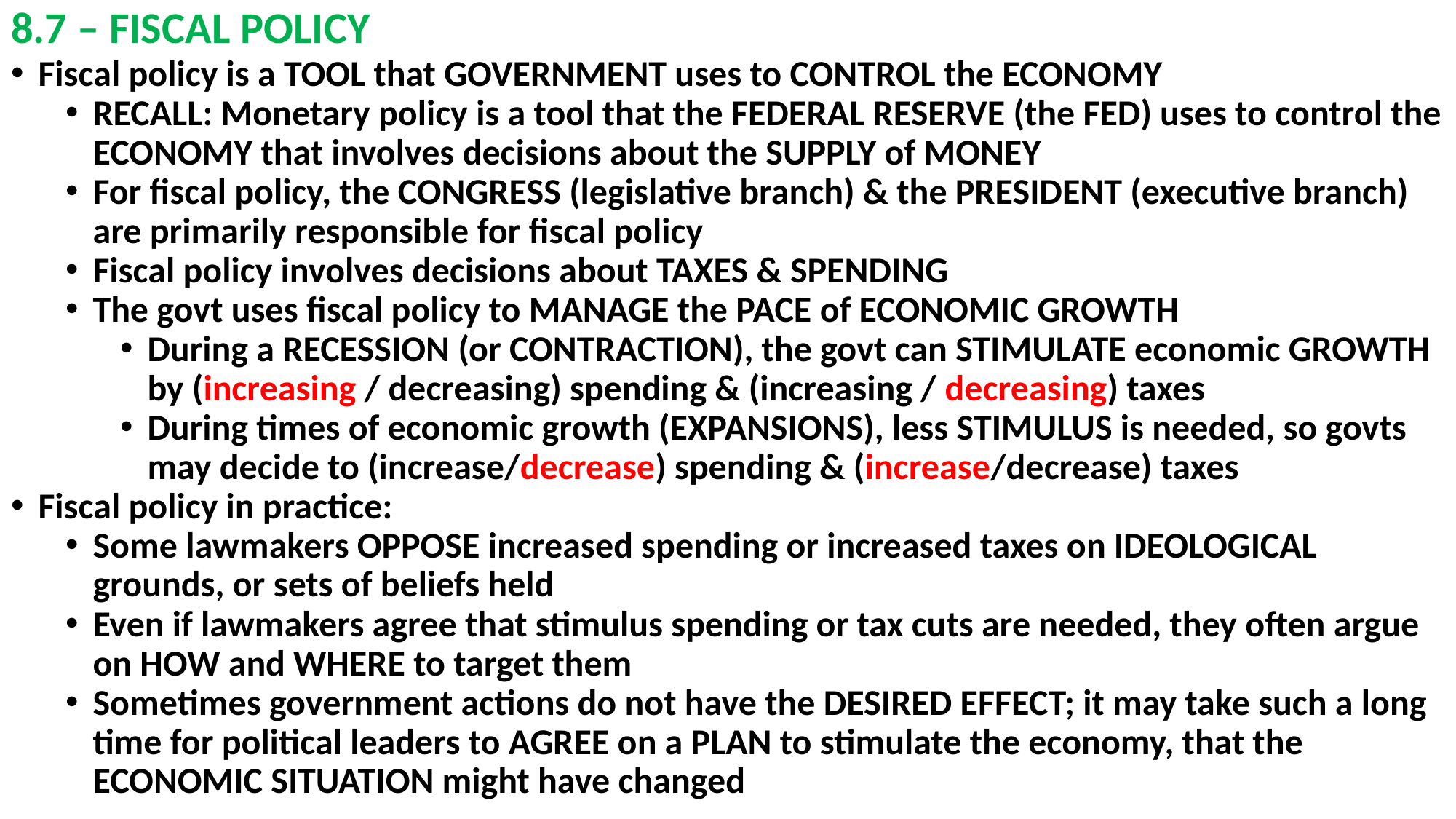

# 8.7 – FISCAL POLICY
Fiscal policy is a TOOL that GOVERNMENT uses to CONTROL the ECONOMY
RECALL: Monetary policy is a tool that the FEDERAL RESERVE (the FED) uses to control the ECONOMY that involves decisions about the SUPPLY of MONEY
For fiscal policy, the CONGRESS (legislative branch) & the PRESIDENT (executive branch) are primarily responsible for fiscal policy
Fiscal policy involves decisions about TAXES & SPENDING
The govt uses fiscal policy to MANAGE the PACE of ECONOMIC GROWTH
During a RECESSION (or CONTRACTION), the govt can STIMULATE economic GROWTH by (increasing / decreasing) spending & (increasing / decreasing) taxes
During times of economic growth (EXPANSIONS), less STIMULUS is needed, so govts may decide to (increase/decrease) spending & (increase/decrease) taxes
Fiscal policy in practice:
Some lawmakers OPPOSE increased spending or increased taxes on IDEOLOGICAL grounds, or sets of beliefs held
Even if lawmakers agree that stimulus spending or tax cuts are needed, they often argue on HOW and WHERE to target them
Sometimes government actions do not have the DESIRED EFFECT; it may take such a long time for political leaders to AGREE on a PLAN to stimulate the economy, that the ECONOMIC SITUATION might have changed